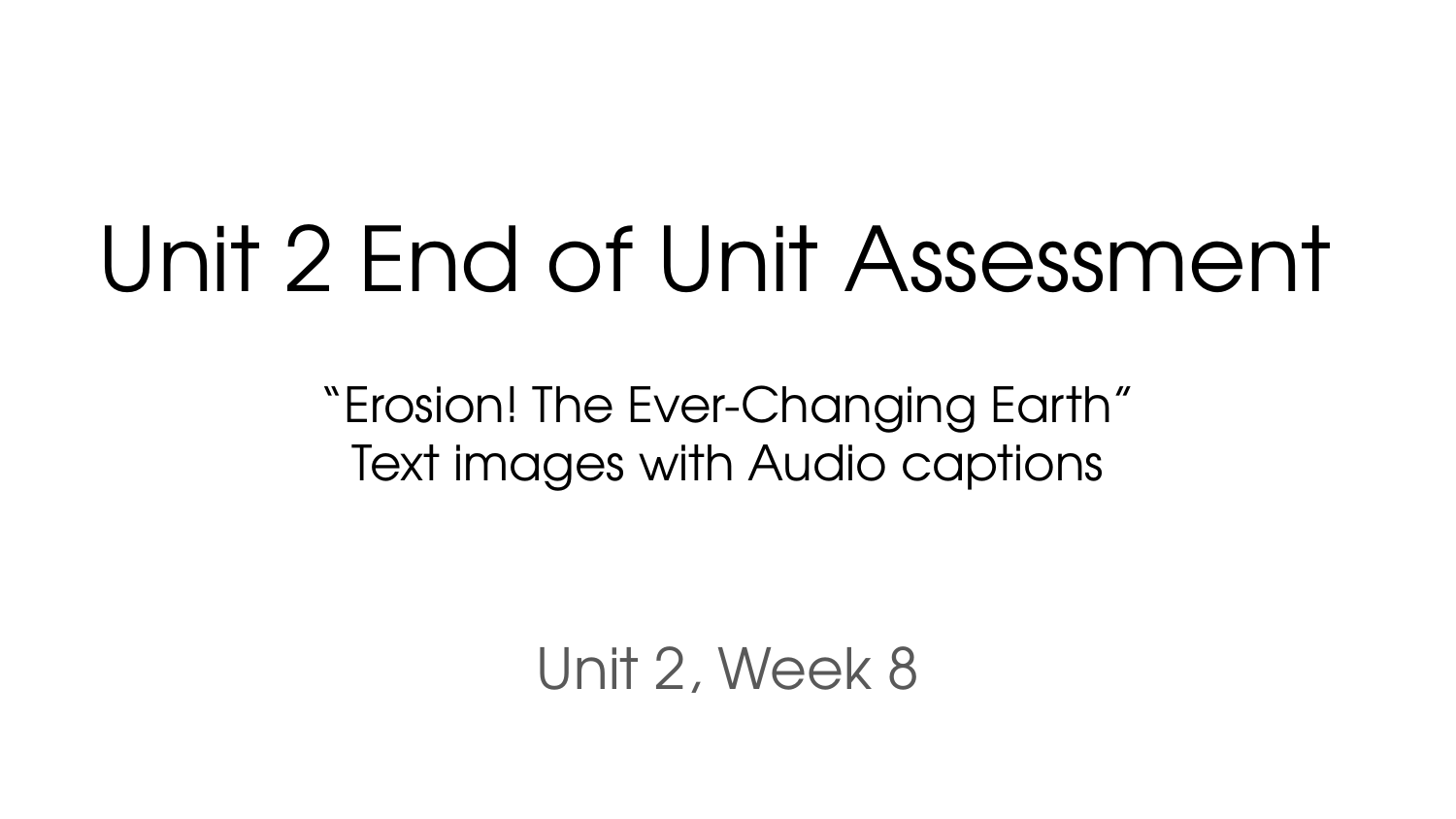

# Unit 2 End of Unit Assessment

“Erosion! The Ever-Changing Earth”
Text images with Audio captions
Unit 2, Week 8